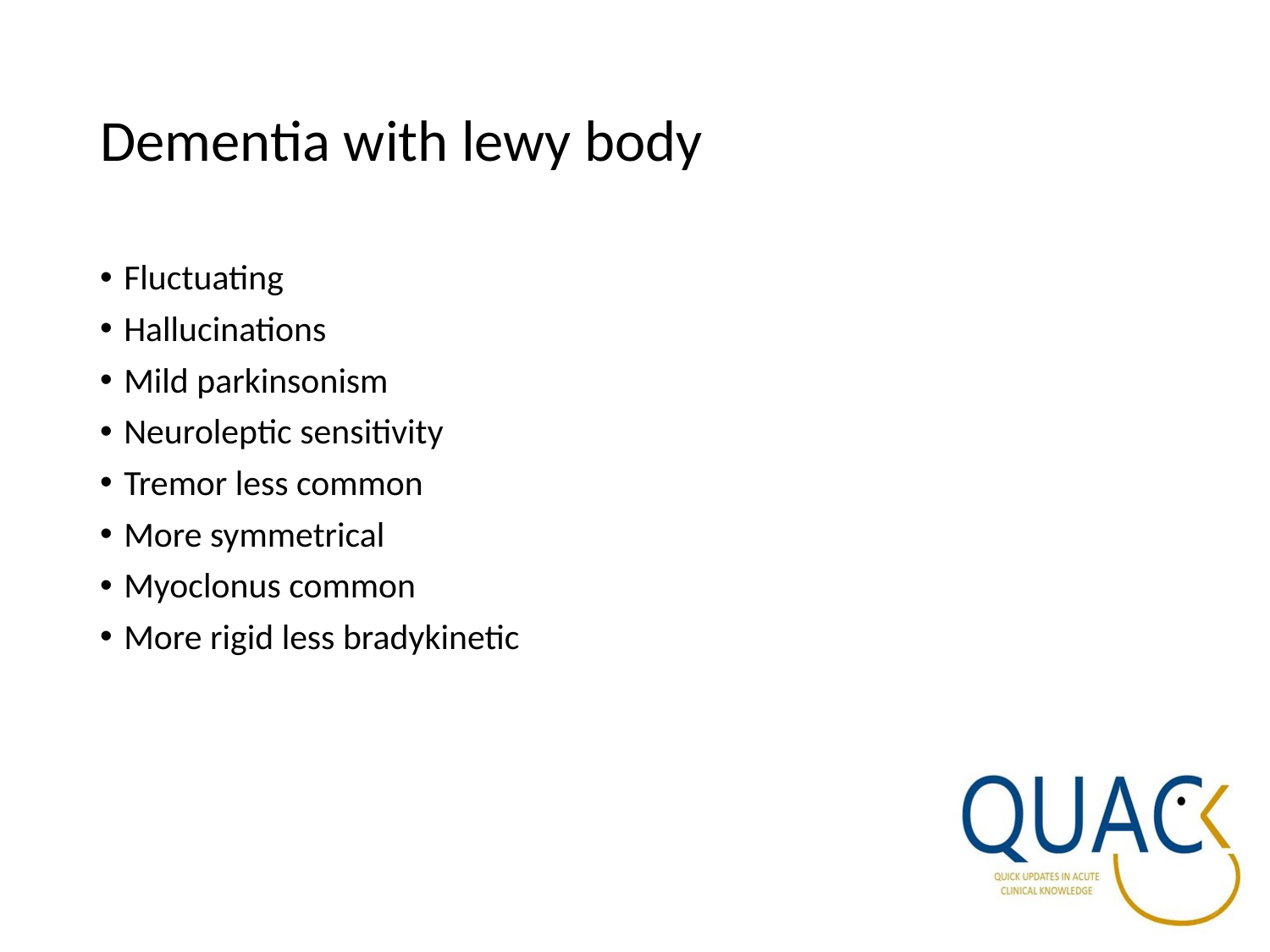

# Dementia with lewy body
Fluctuating
Hallucinations
Mild parkinsonism
Neuroleptic sensitivity
Tremor less common
More symmetrical
Myoclonus common
More rigid less bradykinetic